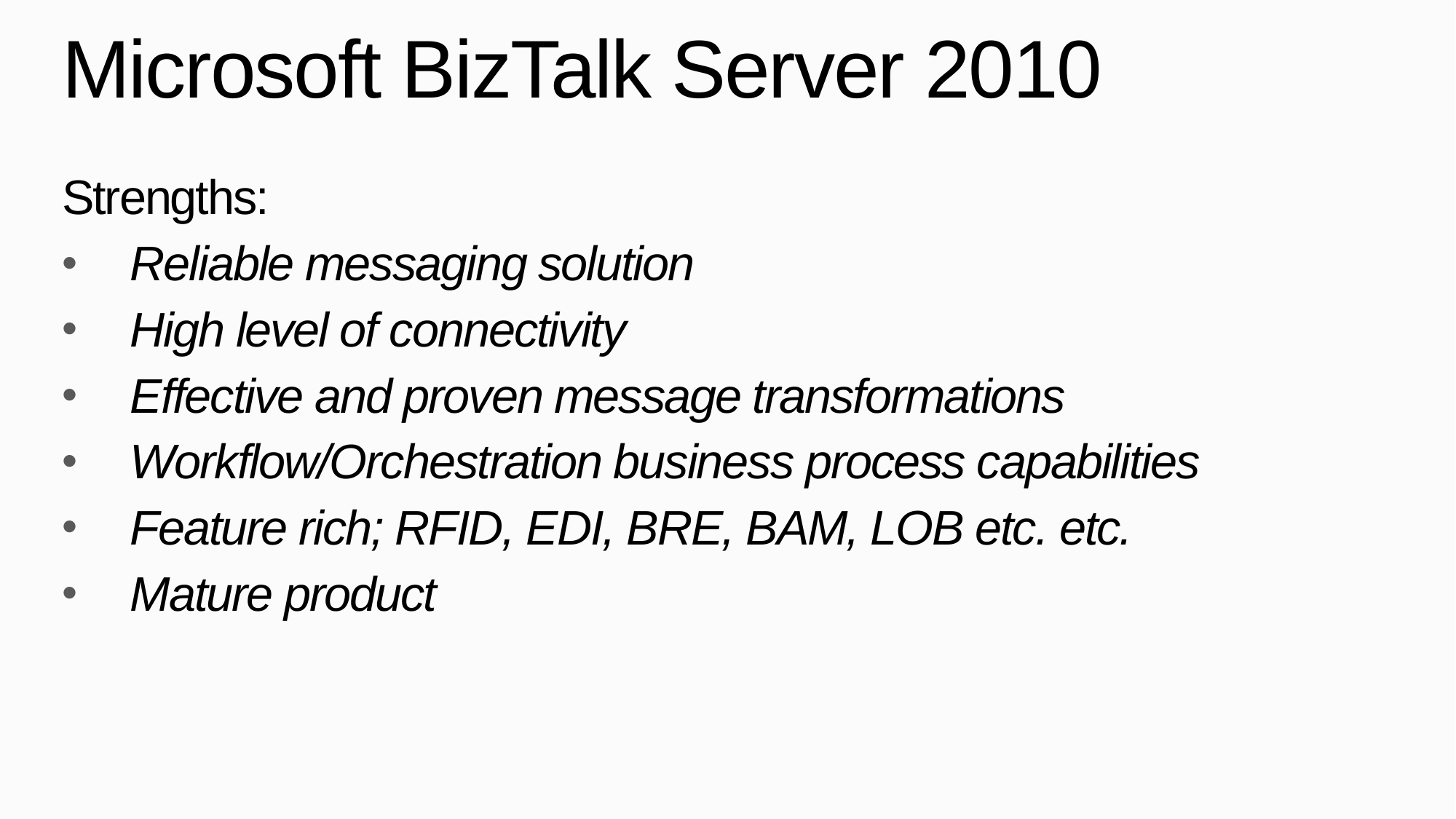

# Microsoft BizTalk Server 2010
Strengths:
Reliable messaging solution
High level of connectivity
Effective and proven message transformations
Workflow/Orchestration business process capabilities
Feature rich; RFID, EDI, BRE, BAM, LOB etc. etc.
Mature product